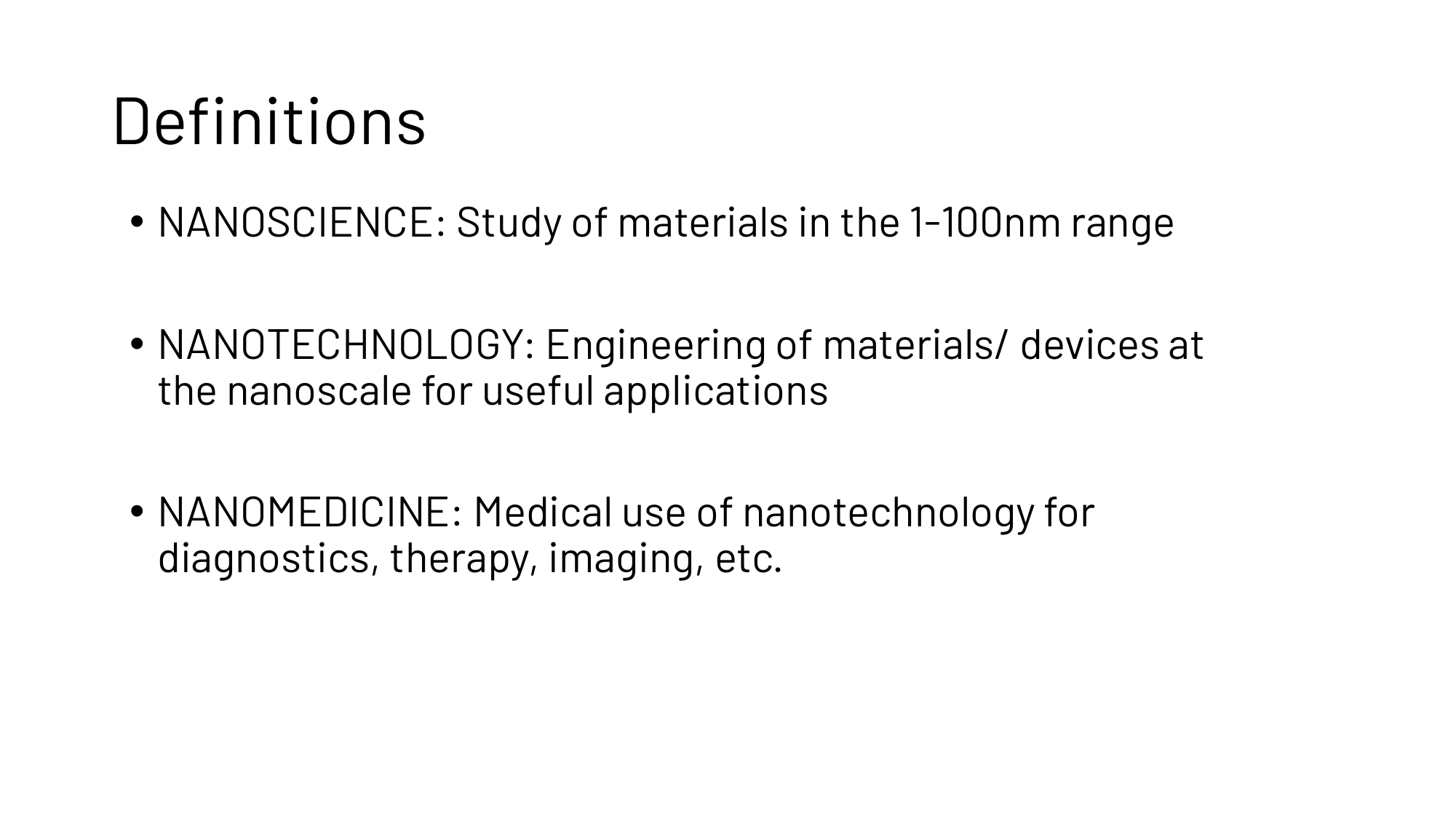

# Definitions
NANOSCIENCE: Study of materials in the 1-100nm range

NANOTECHNOLOGY: Engineering of materials/ devices at the nanoscale for useful applications

NANOMEDICINE: Medical use of nanotechnology for diagnostics, therapy, imaging, etc.